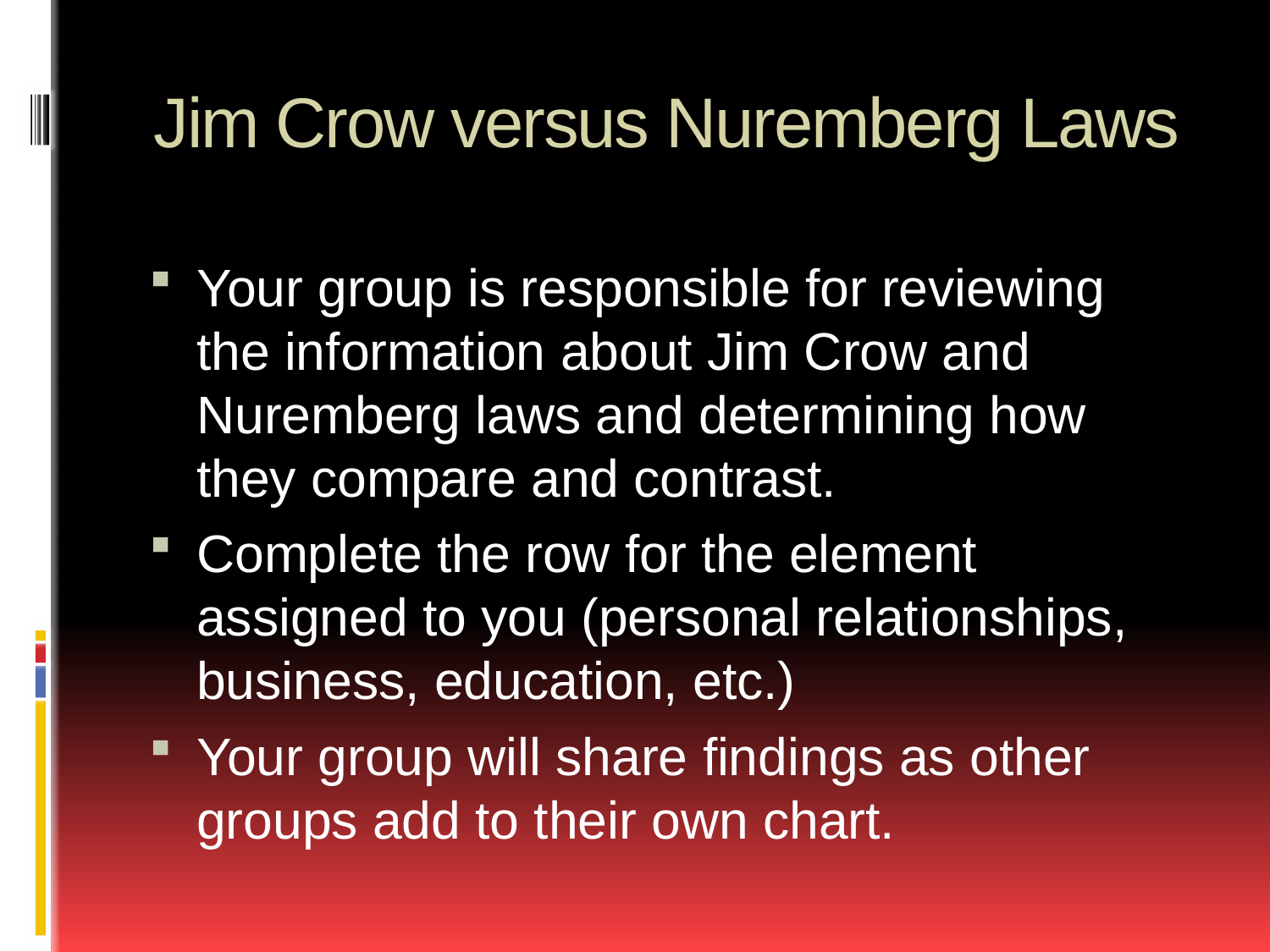

# Jim Crow versus Nuremberg Laws
Your group is responsible for reviewing the information about Jim Crow and Nuremberg laws and determining how they compare and contrast.
Complete the row for the element assigned to you (personal relationships, business, education, etc.)
Your group will share findings as other groups add to their own chart.